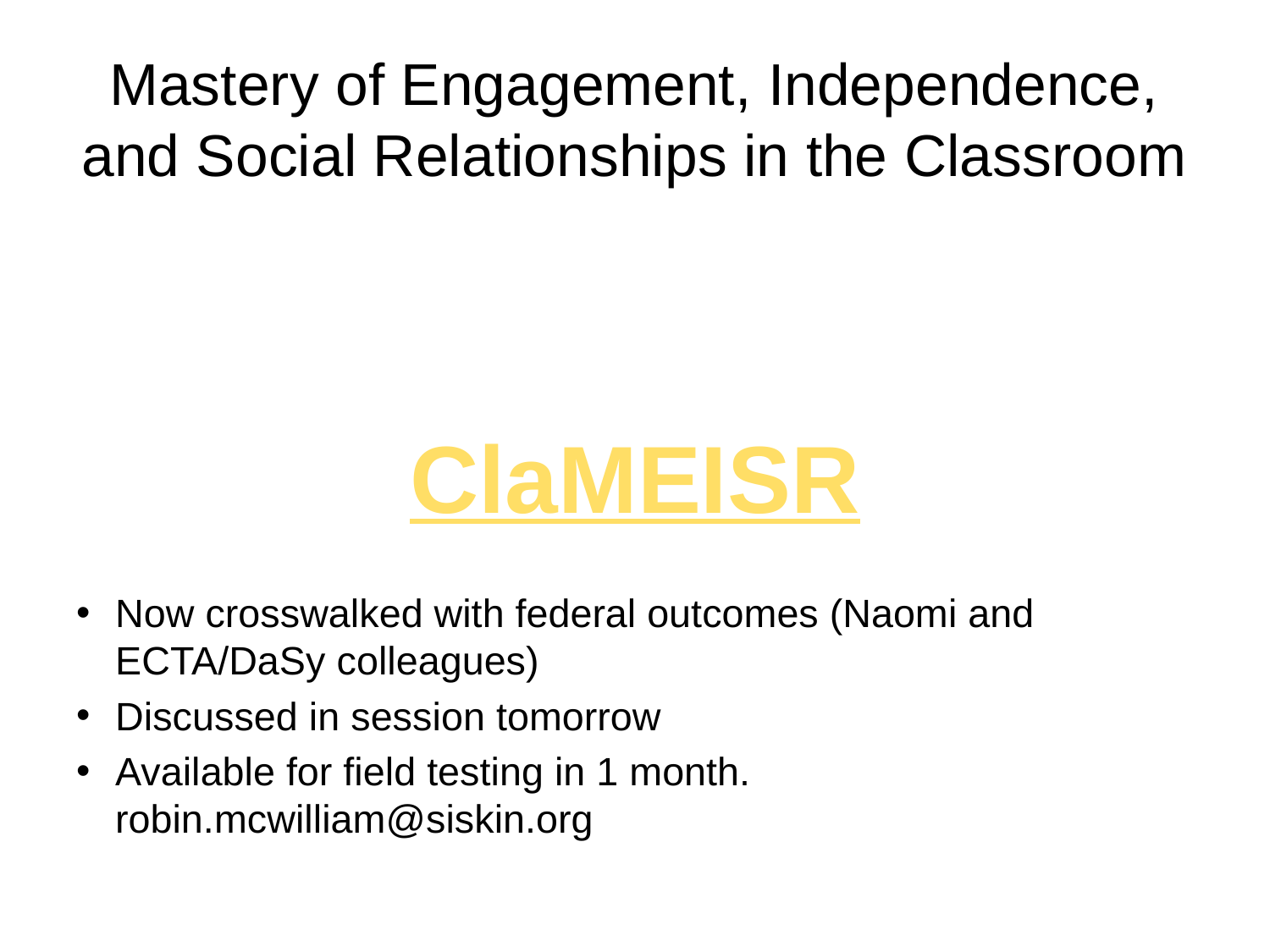

# Mastery of Engagement, Independence, and Social Relationships in the Classroom
ClaMEISR
Now crosswalked with federal outcomes (Naomi and ECTA/DaSy colleagues)
Discussed in session tomorrow
Available for field testing in 1 month. robin.mcwilliam@siskin.org